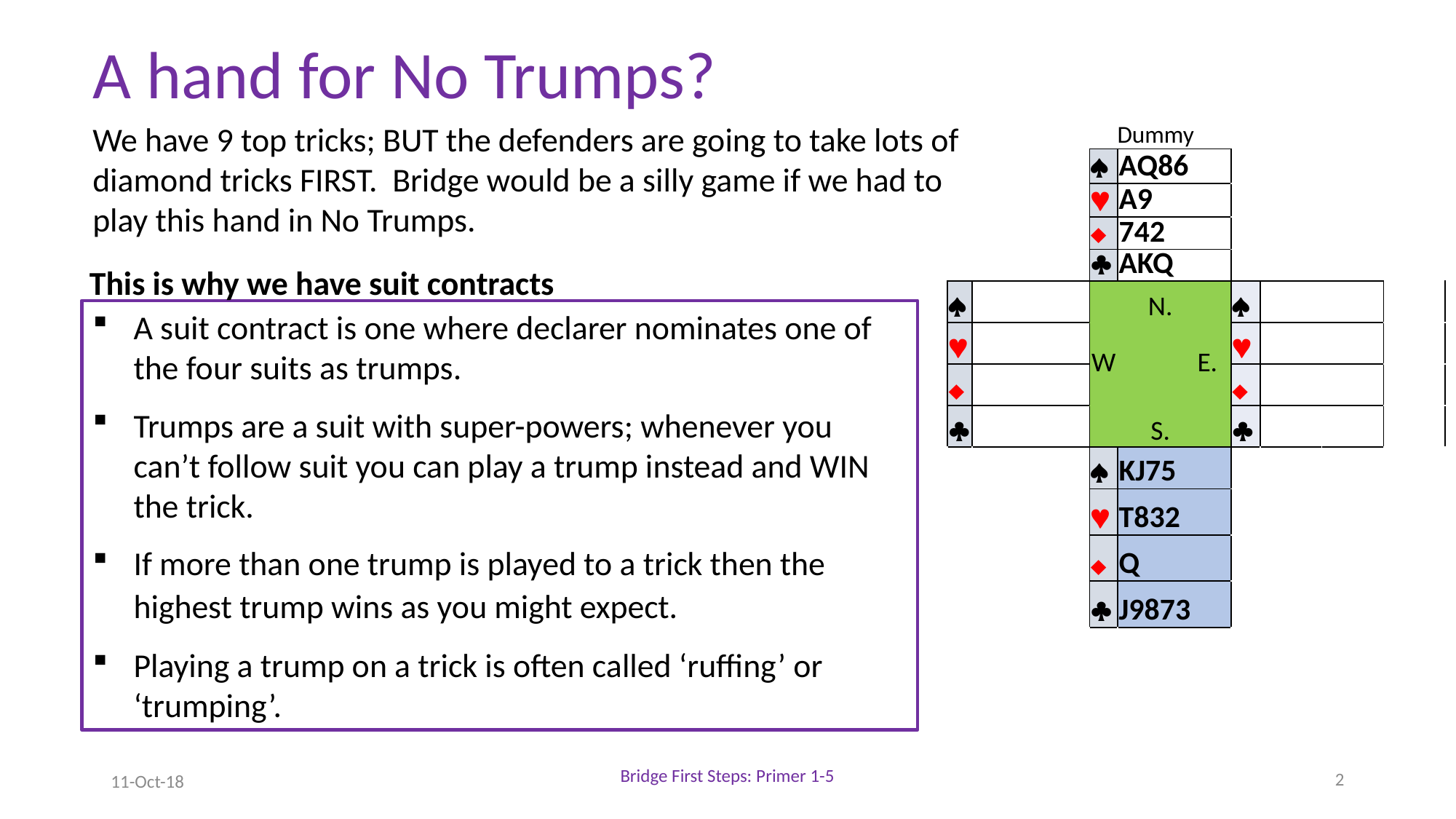

# A hand for No Trumps?
|  |  |  |  |  |  |  |  |  |
| --- | --- | --- | --- | --- | --- | --- | --- | --- |
|  |  |  | ♠ | AQ86 |  |  |  |  |
|  |  |  | ♥ | A9 |  |  |  |  |
|  |  |  | ♦ | 742 |  |  |  |  |
|  |  |  | ♣ | AKQ |  |  |  |  |
|  | ♠ |  | N. |  | ♠ |  |  |  |
|  | ♥ |  | W | E. | ♥ |  |  |  |
|  | ♦ |  |  |  | ♦ |  |  |  |
|  | ♣ |  | S. |  | ♣ |  |  |  |
|  |  |  | ♠ | KJ75 |  |  |  |  |
|  |  |  | ♥ | T832 |  |  |  |  |
|  |  |  | ♦ | Q |  |  |  |  |
|  |  |  | ♣ | J9873 |  |  |  |  |
|  |  |  |  |  |  |  |  |  |
We have 9 top tricks; BUT the defenders are going to take lots of diamond tricks FIRST.  Bridge would be a silly game if we had to play this hand in No Trumps.
Dummy
This is why we have suit contracts
A suit contract is one where declarer nominates one of the four suits as trumps.
Trumps are a suit with super-powers; whenever you can’t follow suit you can play a trump instead and WIN the trick.
If more than one trump is played to a trick then the highest trump wins as you might expect.
Playing a trump on a trick is often called ‘ruffing’ or ‘trumping’.

Bridge First Steps: Primer 1-5
2
11-Oct-18